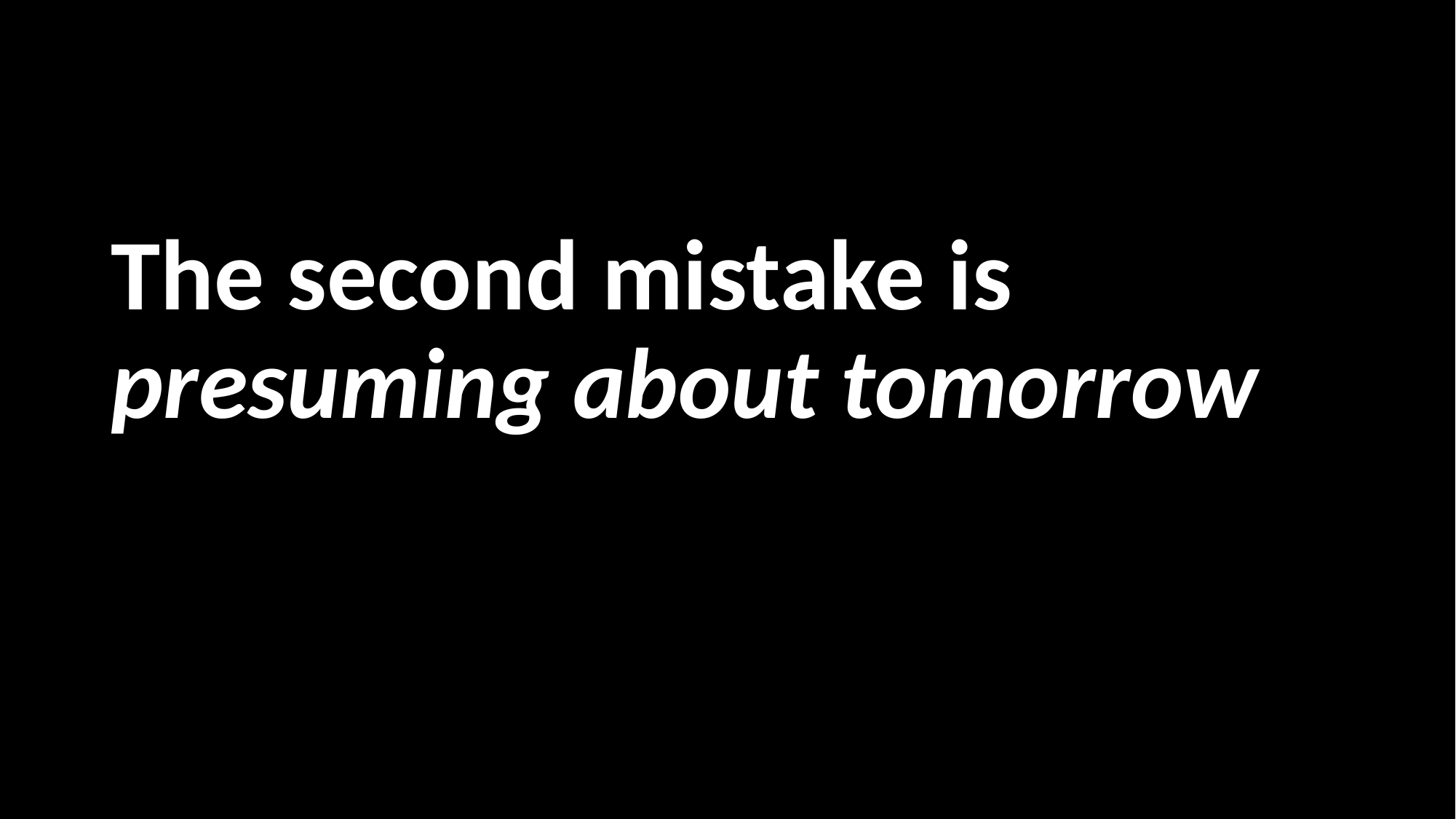

#
The second mistake is presuming about tomorrow